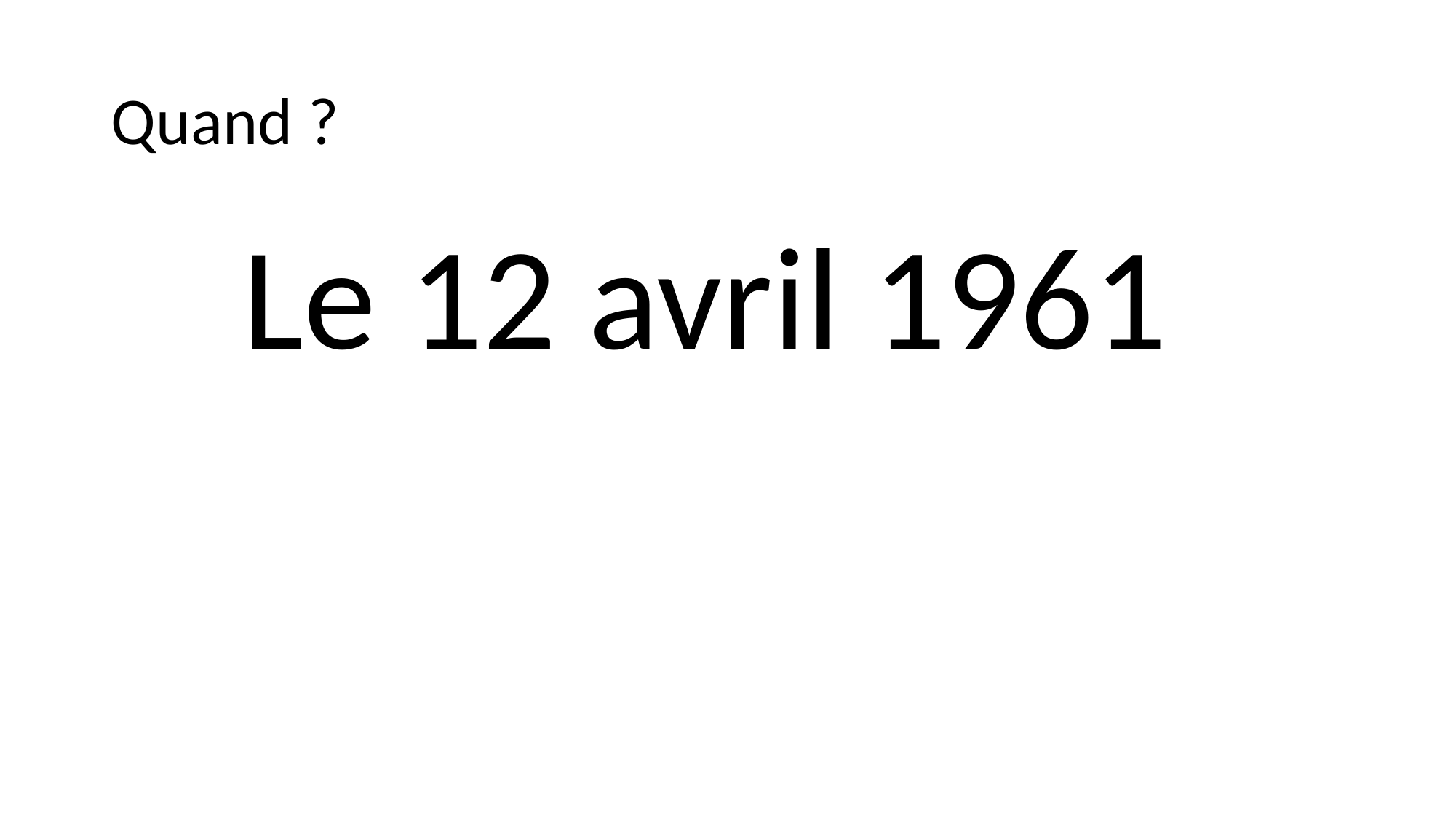

# Quand ?
    Le 12 avril 1961